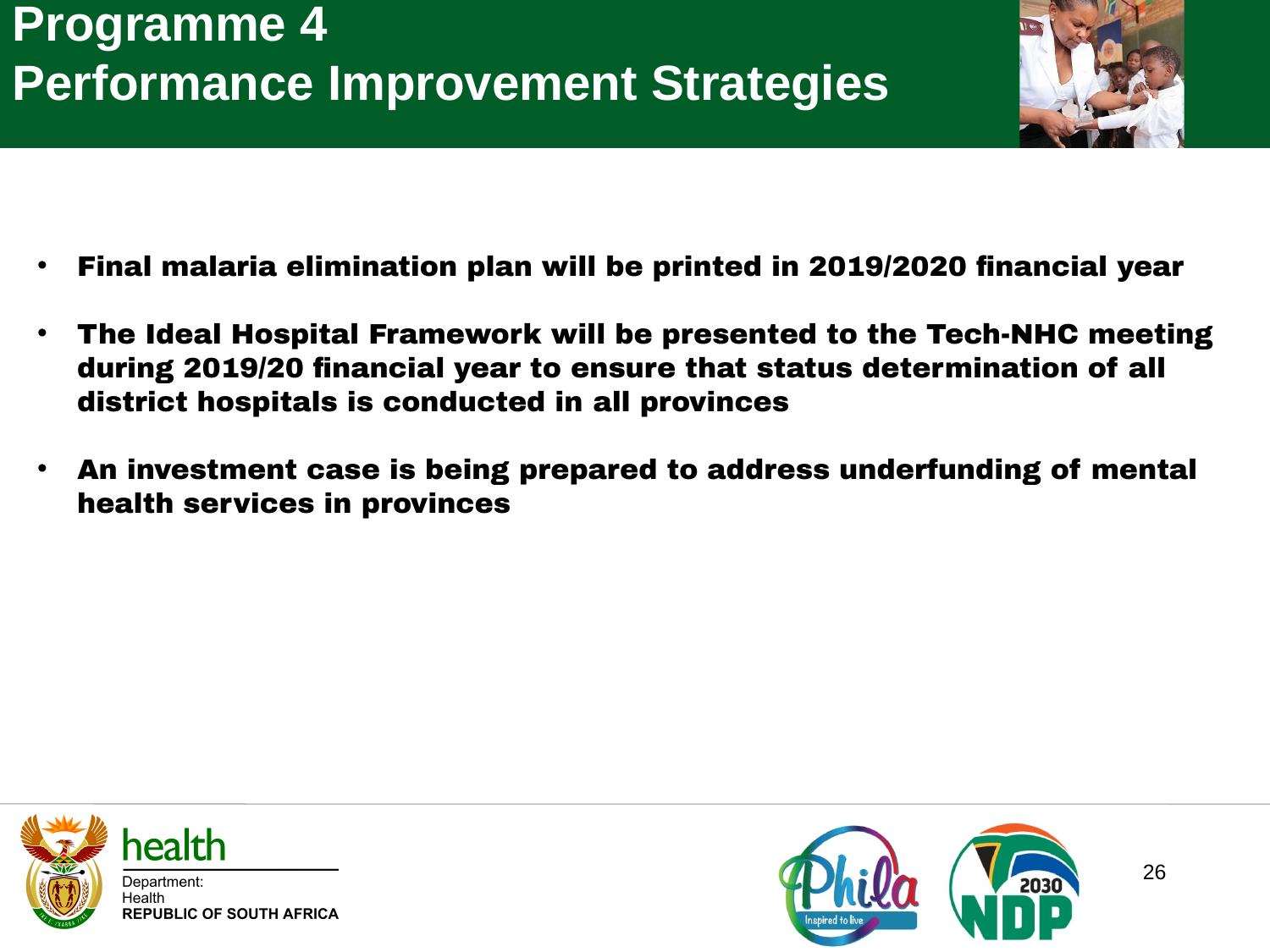

Programme 4
Performance Improvement Strategies

Final malaria elimination plan will be printed in 2019/2020 financial year

The Ideal Hospital Framework will be presented to the Tech-NHC meeting during 2019/20 financial year to ensure that status determination of all district hospitals is conducted in all provinces

An investment case is being prepared to address underfunding of mental health services in provinces

26